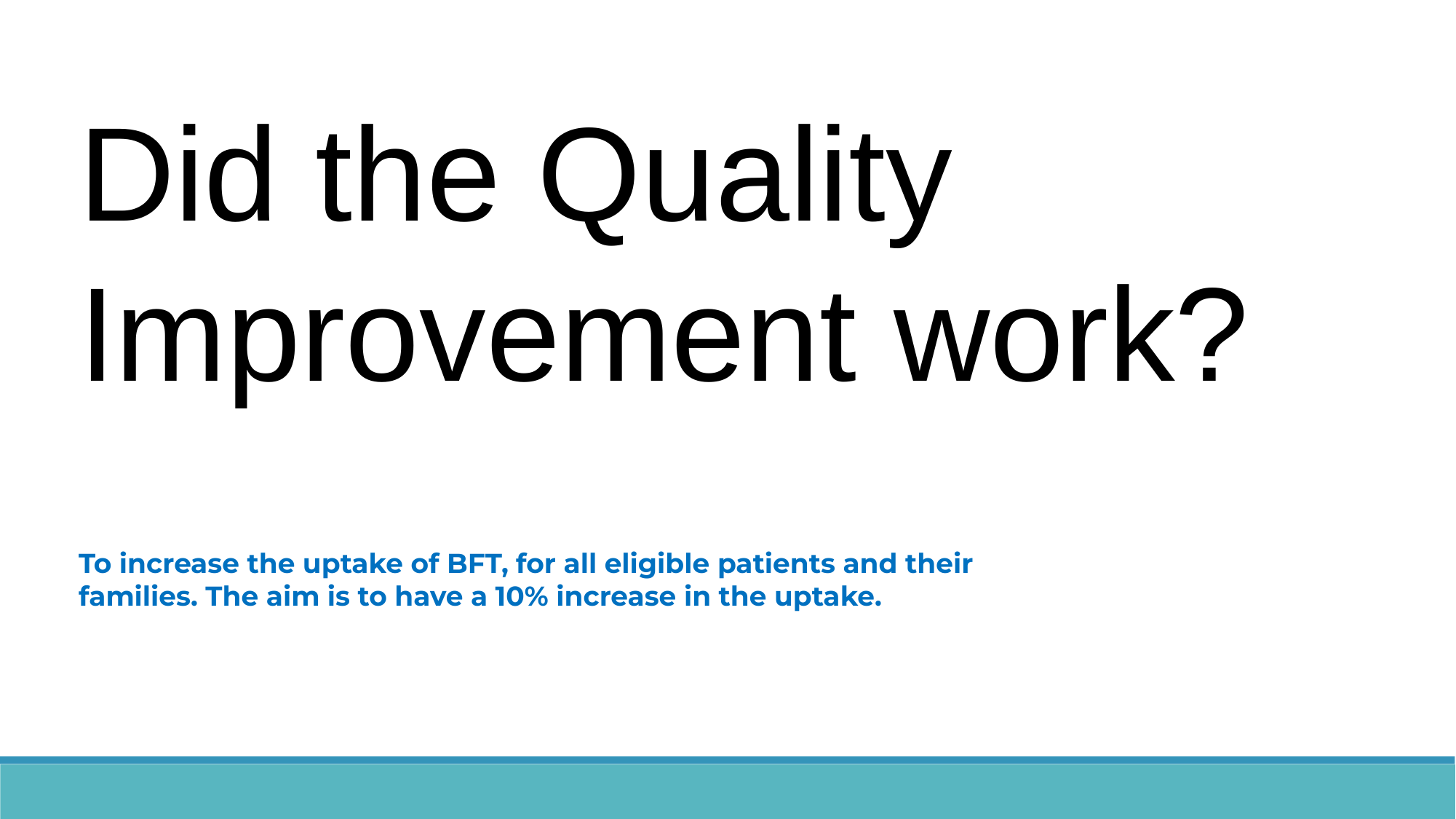

Did the Quality Improvement work?

To increase the uptake of BFT, for all eligible patients and their families. The aim is to have a 10% increase in the uptake.